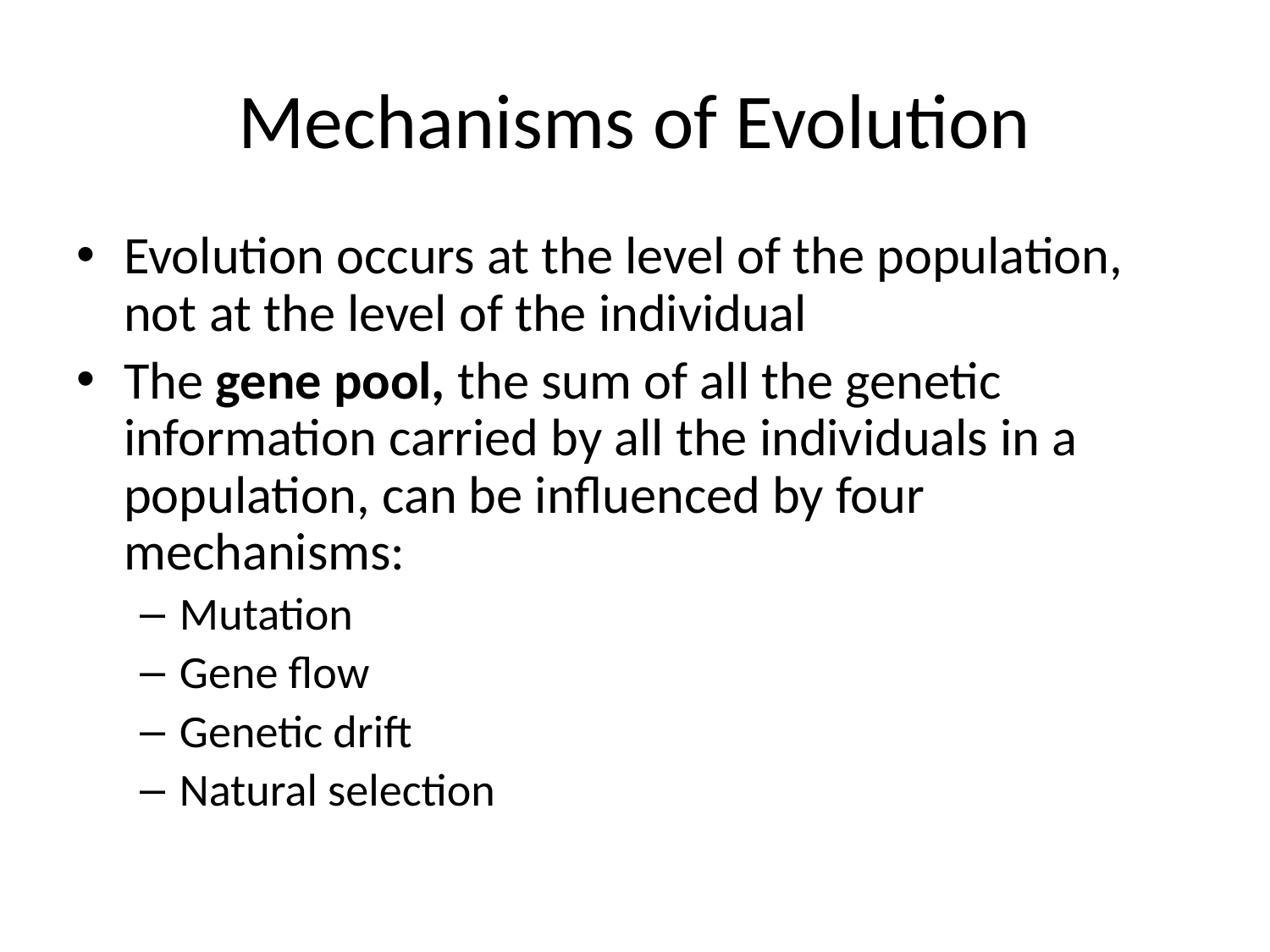

# Mechanisms of Evolution
Evolution occurs at the level of the population, not at the level of the individual
The gene pool, the sum of all the genetic information carried by all the individuals in a population, can be influenced by four mechanisms:
Mutation
Gene flow
Genetic drift
Natural selection